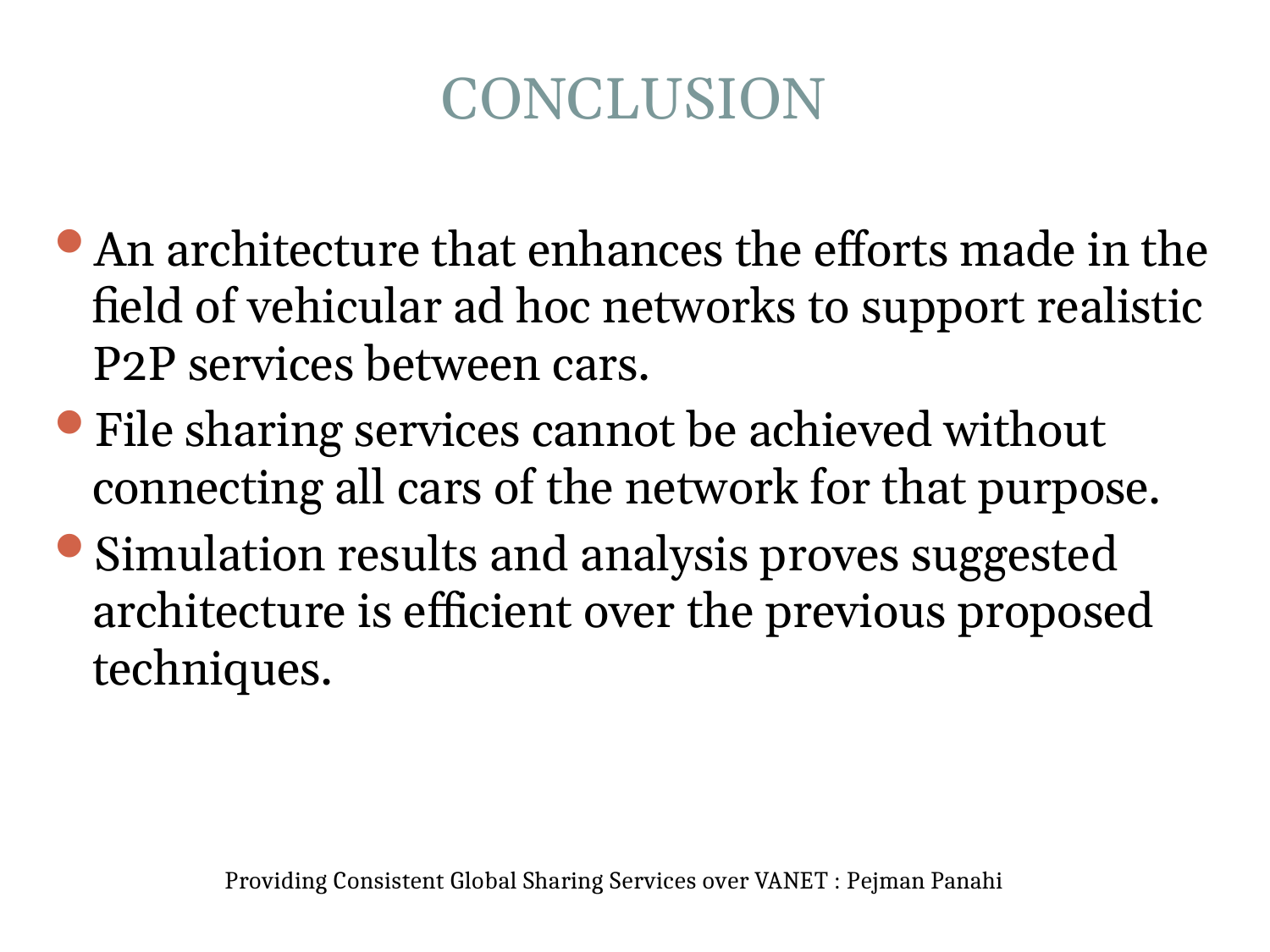

# CONCLUSION
An architecture that enhances the efforts made in the field of vehicular ad hoc networks to support realistic P2P services between cars.
File sharing services cannot be achieved without connecting all cars of the network for that purpose.
Simulation results and analysis proves suggested architecture is efficient over the previous proposed techniques.
Providing Consistent Global Sharing Services over VANET : Pejman Panahi
Providing Consistent Global Sharing Services over VANET : Pejman Panahi